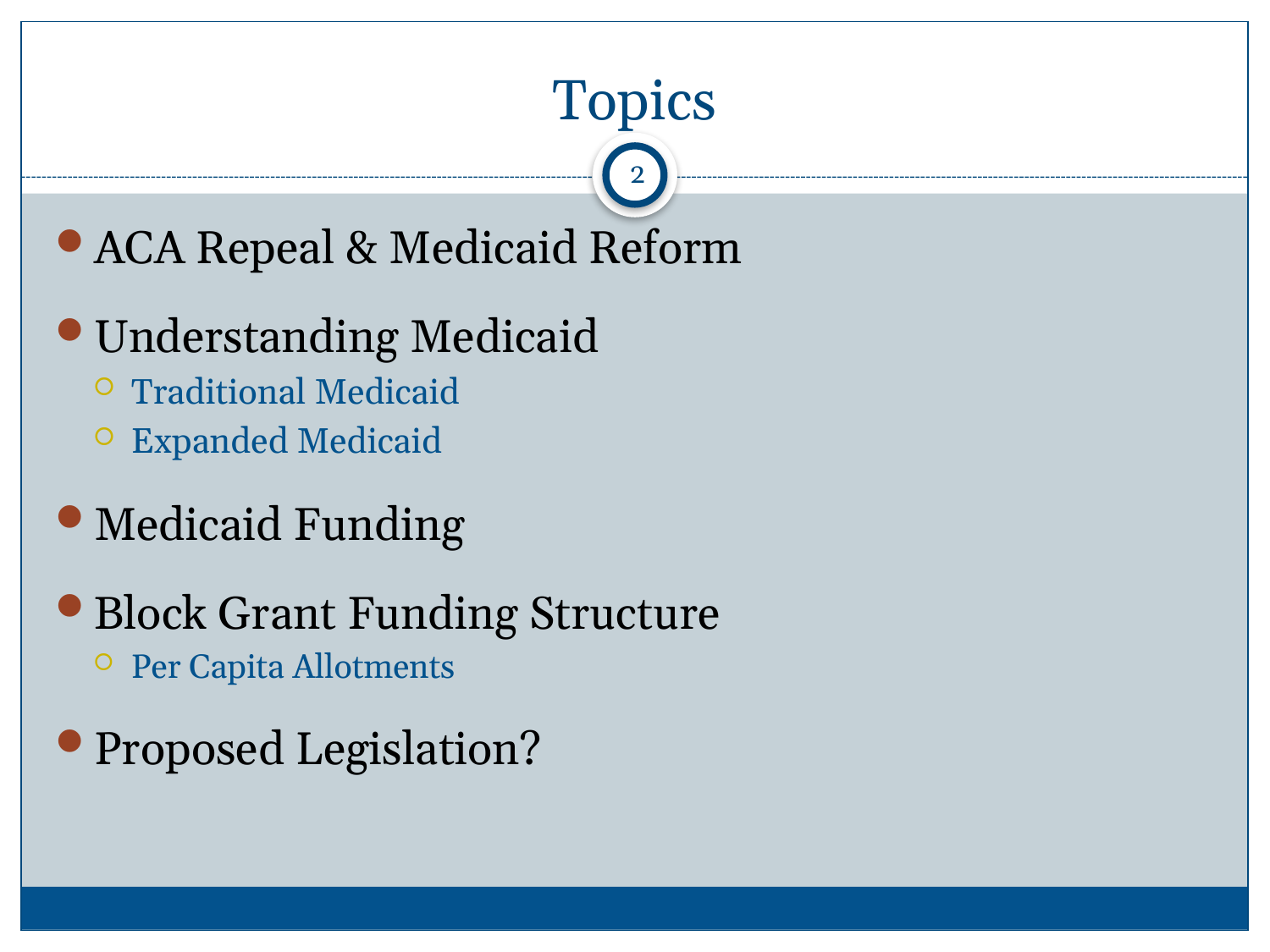

# Topics
2
ACA Repeal & Medicaid Reform

Understanding Medicaid
Traditional Medicaid
Expanded Medicaid

Medicaid Funding

Block Grant Funding Structure
Per Capita Allotments

Proposed Legislation?